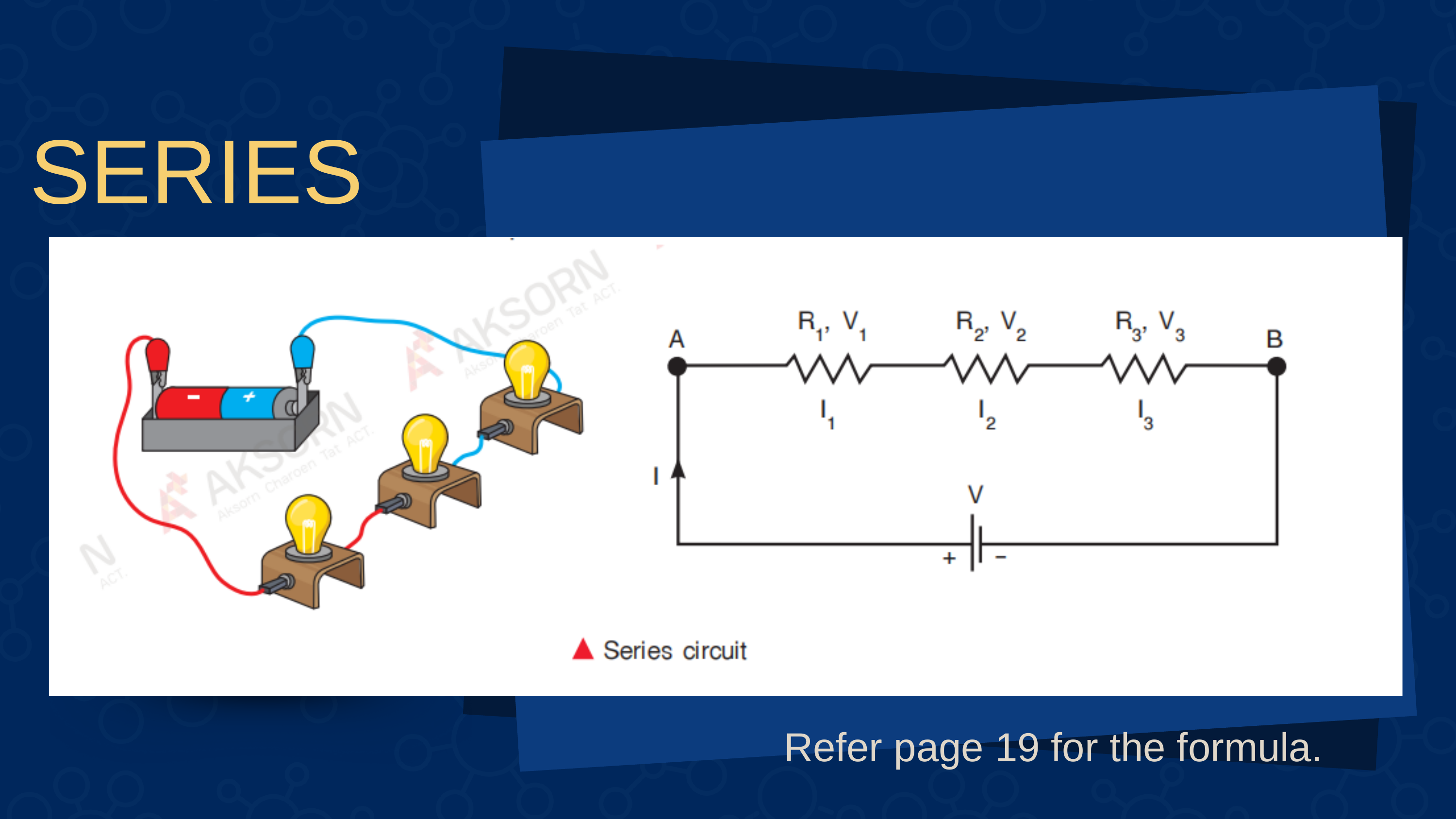

SERIES

Refer page 19 for the formula.